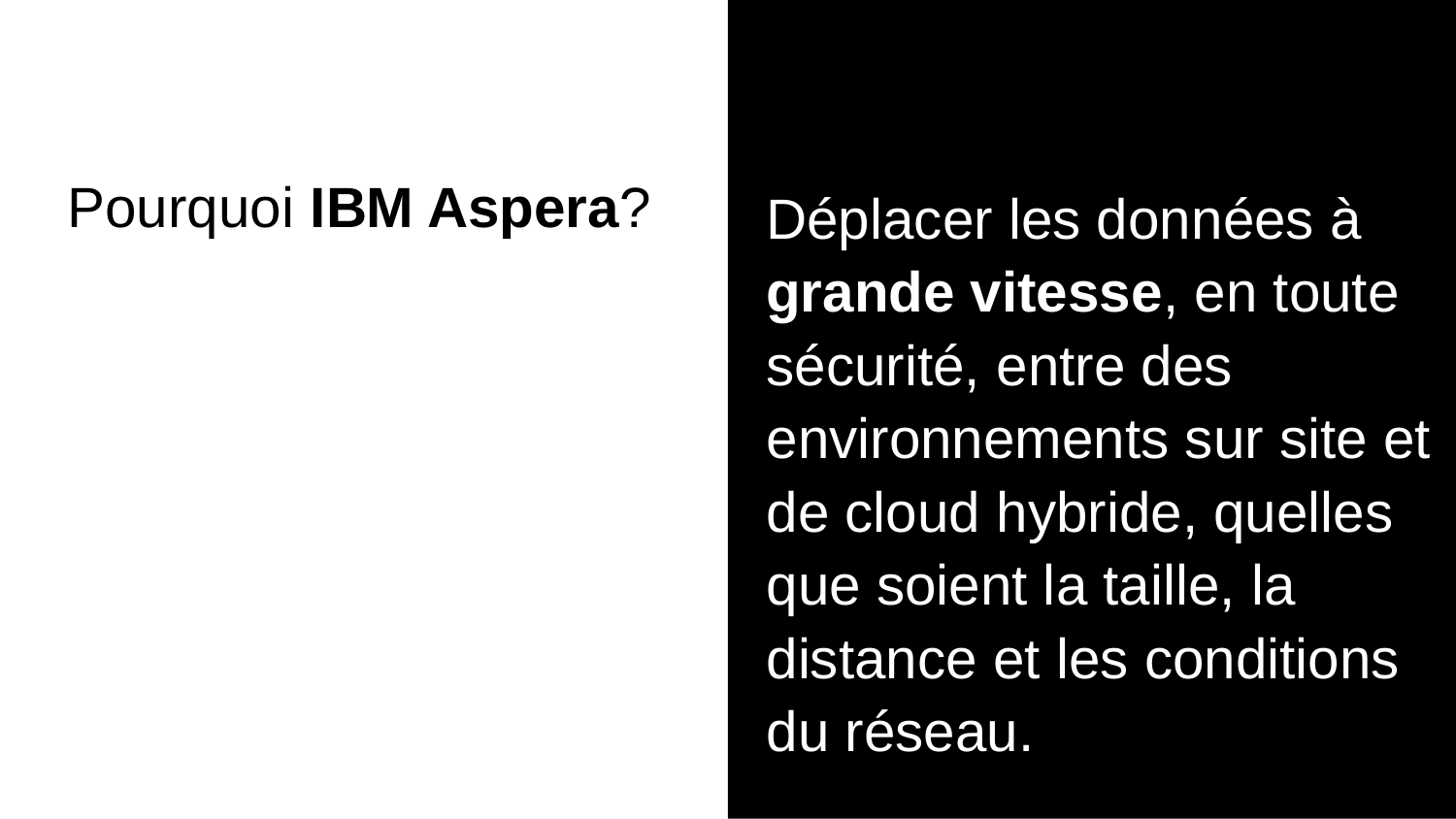

Déplacer les données à grande vitesse, en toute sécurité, entre des environnements sur site et de cloud hybride, quelles que soient la taille, la distance et les conditions du réseau.
# Pourquoi IBM Aspera?